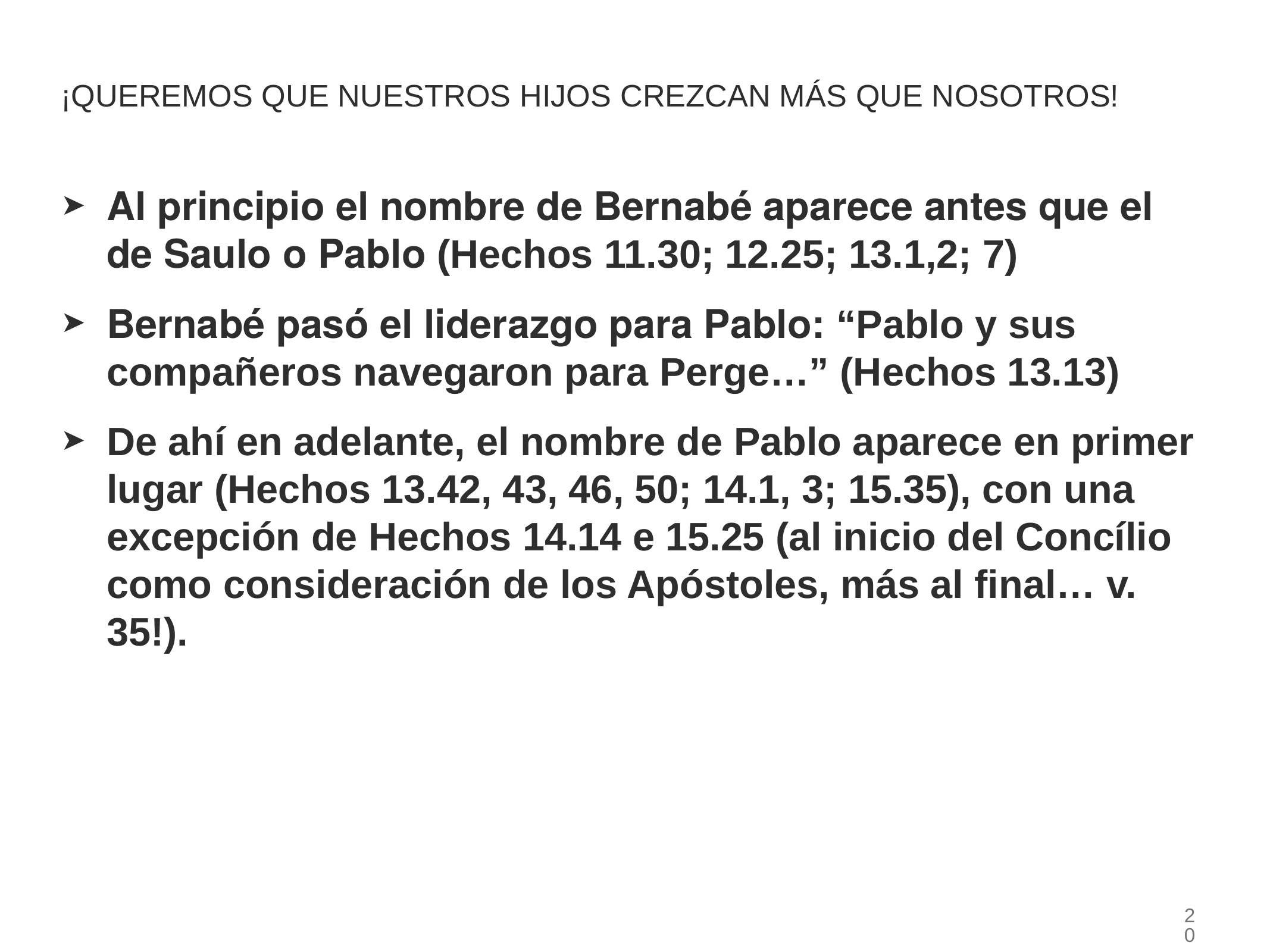

# ¡Queremos que nuestros hijos crezcan más que nosotros!

Al principio el nombre de Bernabé aparece antes que el de Saulo o Pablo (Hechos 11.30; 12.25; 13.1,2; 7)
Bernabé pasó el liderazgo para Pablo: “Pablo y sus compañeros navegaron para Perge…” (Hechos 13.13)
De ahí en adelante, el nombre de Pablo aparece en primer lugar (Hechos 13.42, 43, 46, 50; 14.1, 3; 15.35), con una excepción de Hechos 14.14 e 15.25 (al inicio del Concílio como consideración de los Apóstoles, más al final… v. 35!).
20